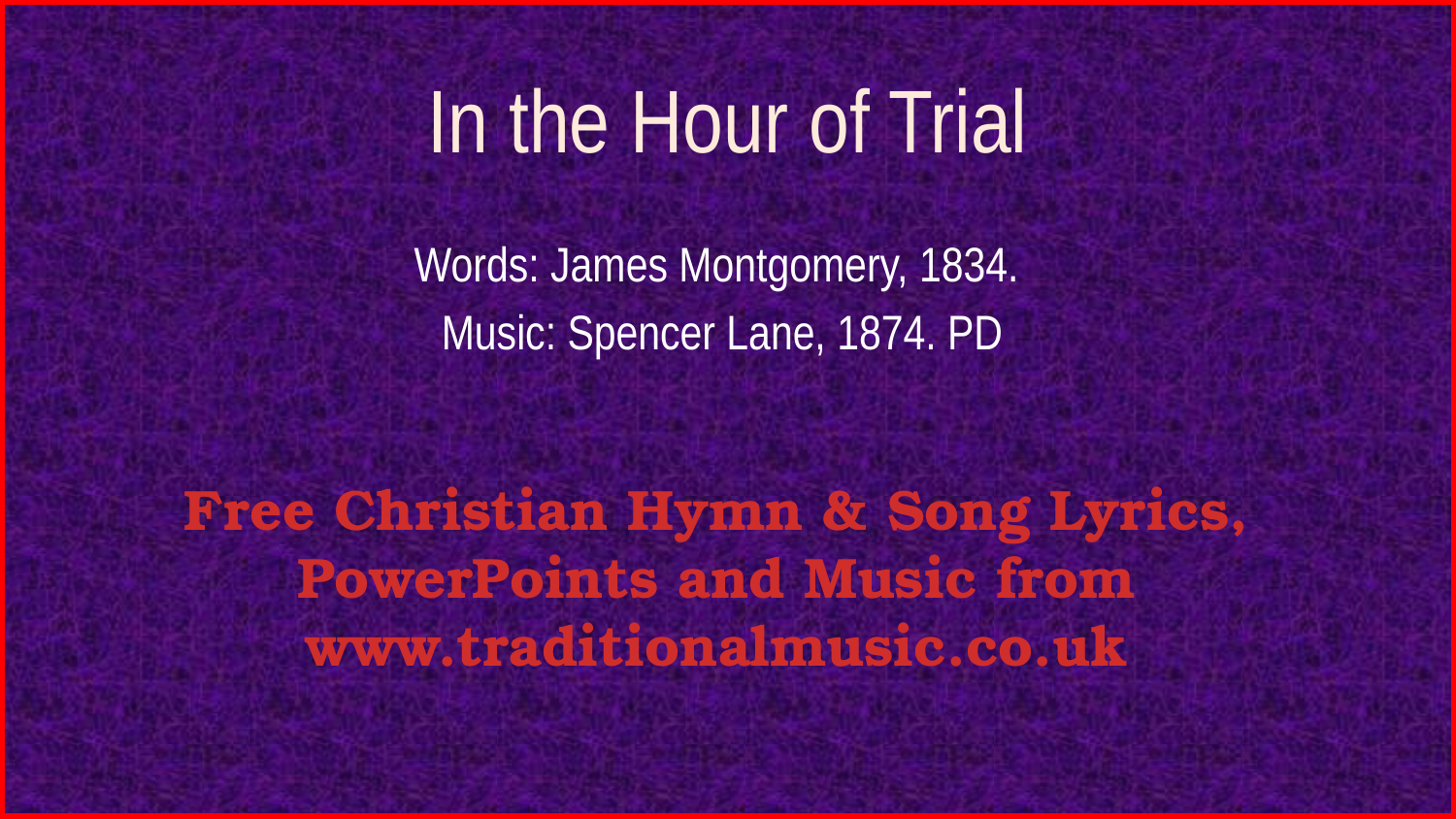

# In the Hour of Trial
Words: James Montgomery, 1834.
Music: Spencer Lane, 1874. PD